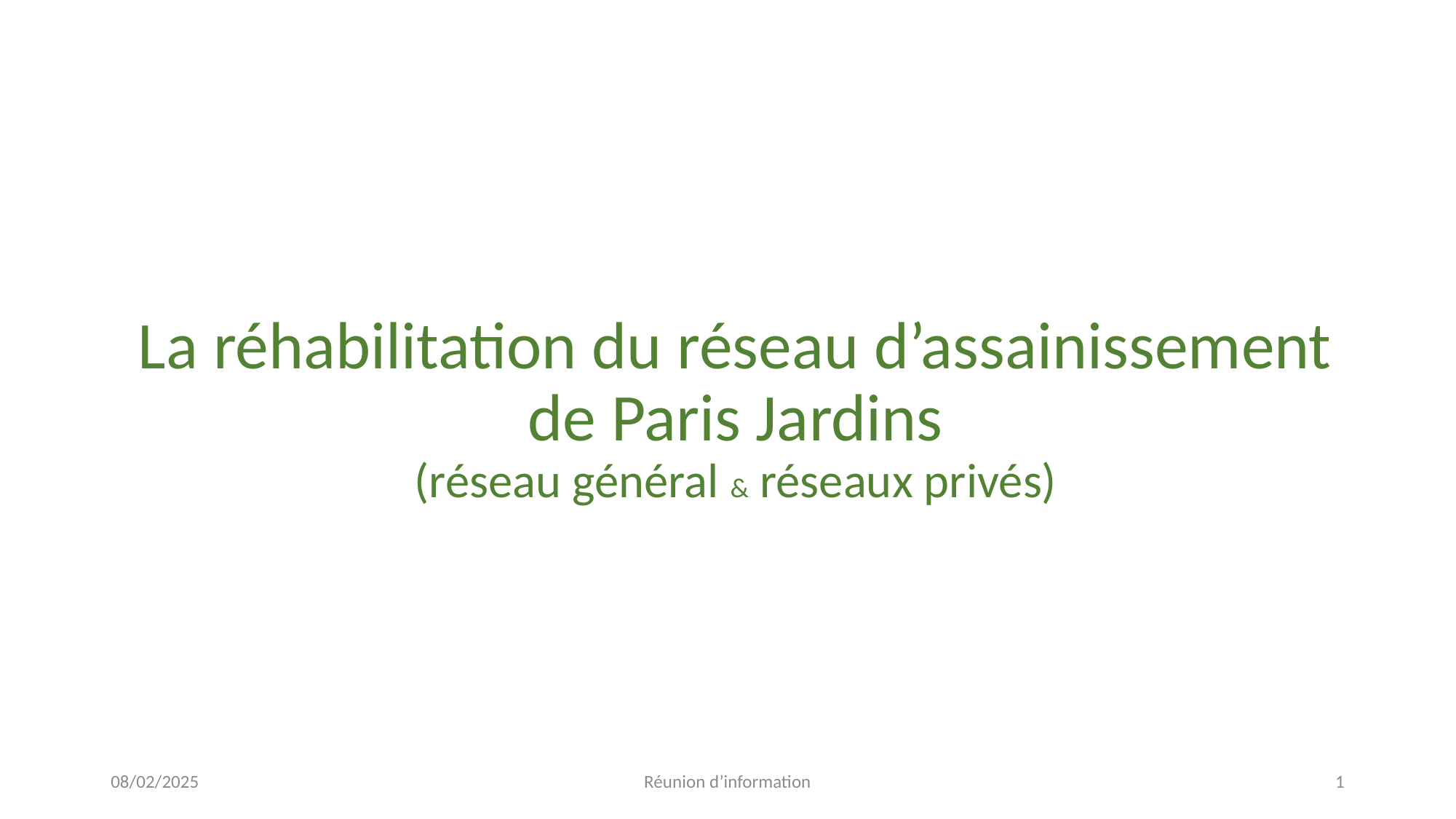

La réhabilitation du réseau d’assainissement
de Paris Jardins
(réseau général & réseaux privés)
08/02/2025
Réunion d’information
1